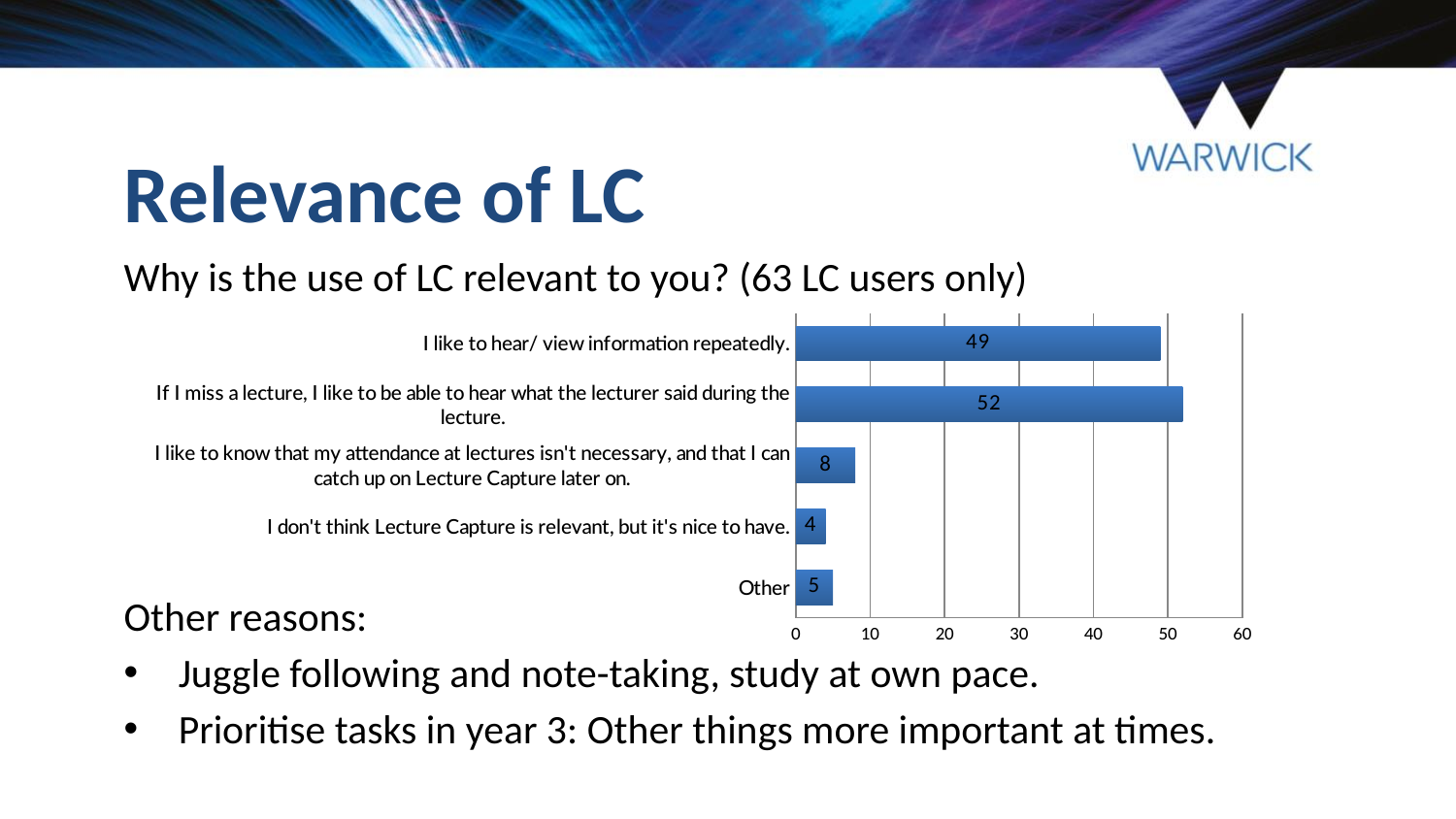

# Relevance of LC
Why is the use of LC relevant to you? (63 LC users only)

Other reasons:
Juggle following and note-taking, study at own pace.
Prioritise tasks in year 3: Other things more important at times.

### Chart

| Category |  |
|---|---|
| I like to hear/ view information repeatedly. | 49.0 |
| If I miss a lecture, I like to be able to hear what the lecturer said during the lecture. | 52.0 |
| I like to know that my attendance at lectures isn't necessary, and that I can catch up on Lecture Capture later on. | 8.0 |
| I don't think Lecture Capture is relevant, but it's nice to have. | 4.0 |
| Other | 5.0 |